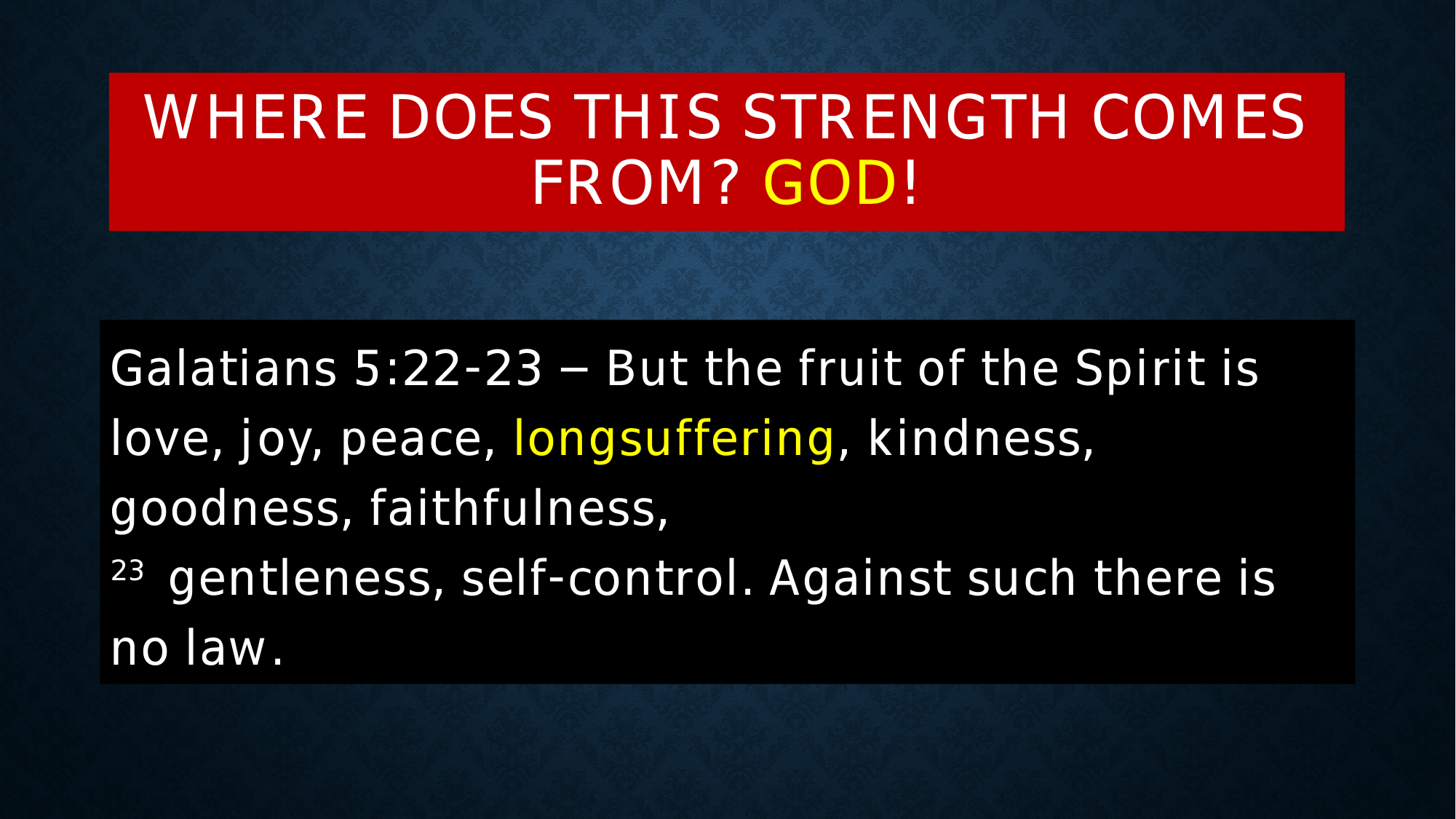

# Where does this strength comes from? God!
Galatians 5:22-23 – But the fruit of the Spirit is love, joy, peace, longsuffering, kindness, goodness, faithfulness,
23  gentleness, self-control. Against such there is no law.